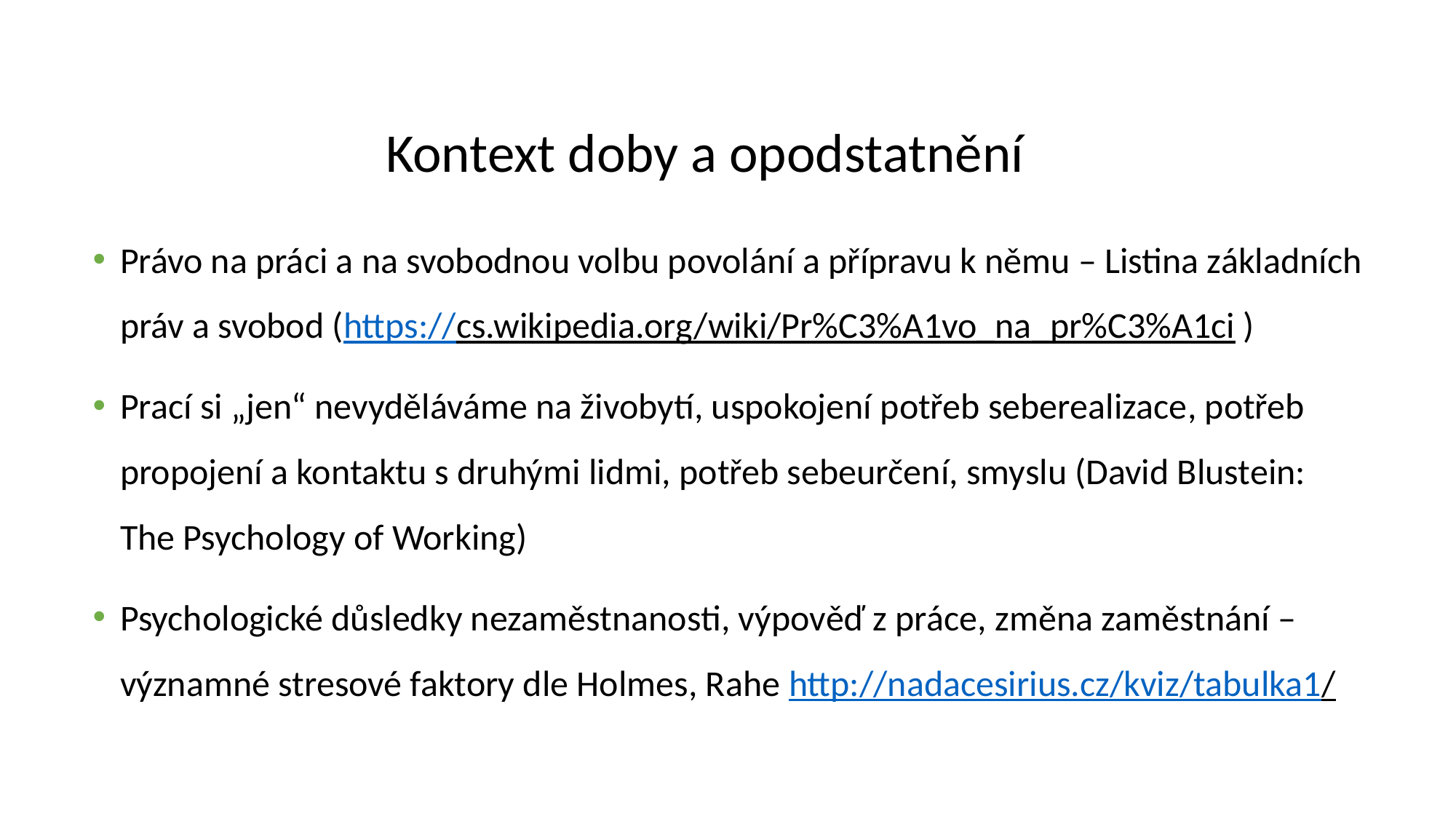

Kontext doby a opodstatnění
Právo na práci a na svobodnou volbu povolání a přípravu k němu – Listina základních práv a svobod (https://cs.wikipedia.org/wiki/Pr%C3%A1vo_na_pr%C3%A1ci )
Prací si „jen“ nevyděláváme na živobytí, uspokojení potřeb seberealizace, potřeb propojení a kontaktu s druhými lidmi, potřeb sebeurčení, smyslu (David Blustein: The Psychology of Working)
Psychologické důsledky nezaměstnanosti, výpověď z práce, změna zaměstnání – významné stresové faktory dle Holmes, Rahe http://nadacesirius.cz/kviz/tabulka1/